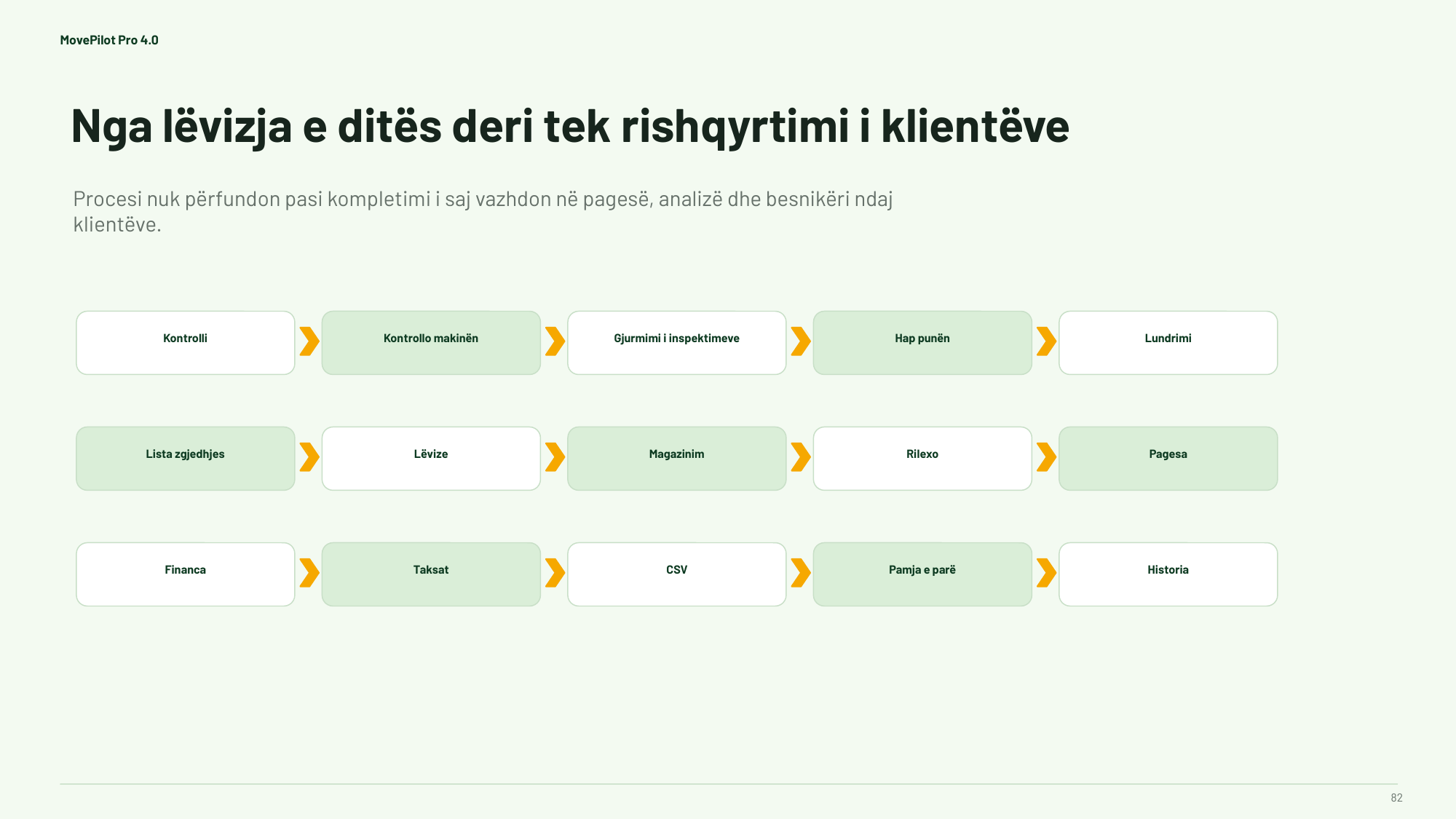

MovePilot Pro 4.0
Nga lëvizja e ditës deri tek rishqyrtimi i klientëve
Procesi nuk përfundon pasi kompletimi i saj vazhdon në pagesë, analizë dhe besnikëri ndaj klientëve.

Kontrolli
Kontrollo makinën
Gjurmimi i inspektimeve
Hap punën
Lundrimi

Lista zgjedhjes
Lëvize
Magazinim
Rilexo
Pagesa

Financa
Taksat
CSV
Pamja e parë
Historia

82